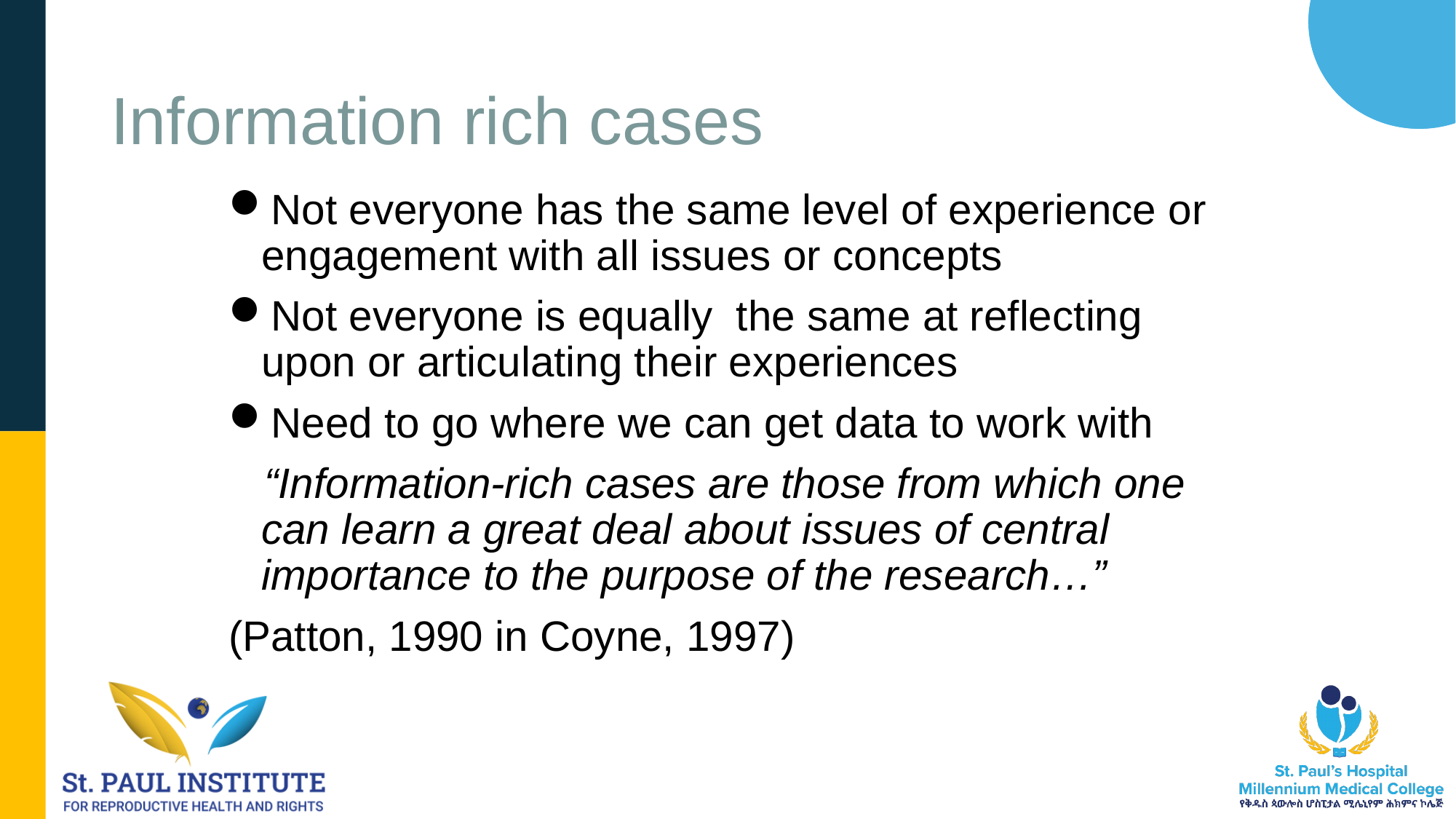

# Information rich cases
Not everyone has the same level of experience or engagement with all issues or concepts
Not everyone is equally  the same at reflecting upon or articulating their experiences
Need to go where we can get data to work with
   “Information-rich cases are those from which one can learn a great deal about issues of central importance to the purpose of the research…”
(Patton, 1990 in Coyne, 1997)